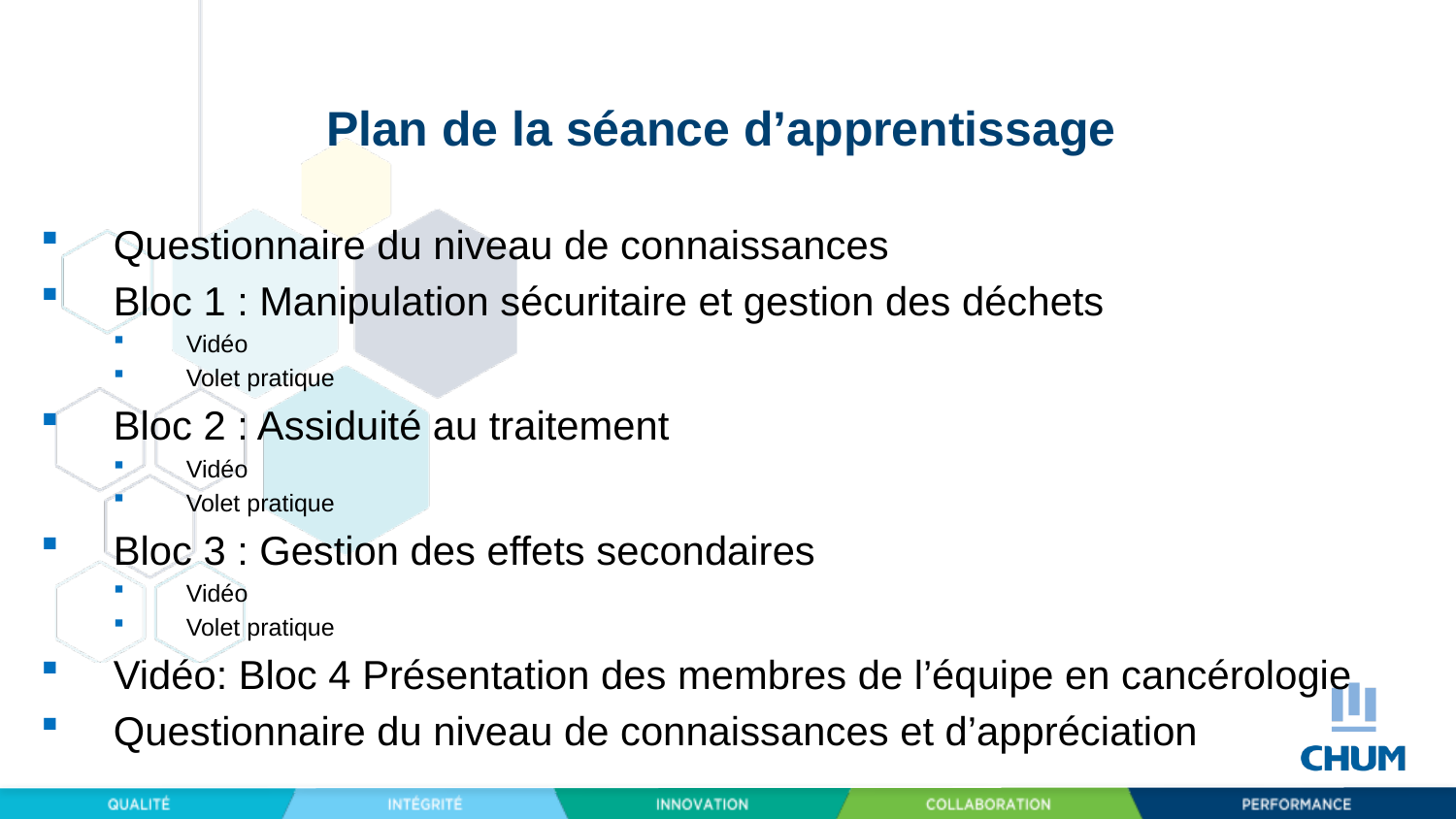

# Plan de la séance d’apprentissage
Questionnaire du niveau de connaissances
Bloc 1 : Manipulation sécuritaire et gestion des déchets
Vidéo
Volet pratique
Bloc 2 : Assiduité au traitement
Vidéo
Volet pratique
Bloc 3 : Gestion des effets secondaires
Vidéo
Volet pratique
Vidéo: Bloc 4 Présentation des membres de l’équipe en cancérologie
Questionnaire du niveau de connaissances et d’appréciation